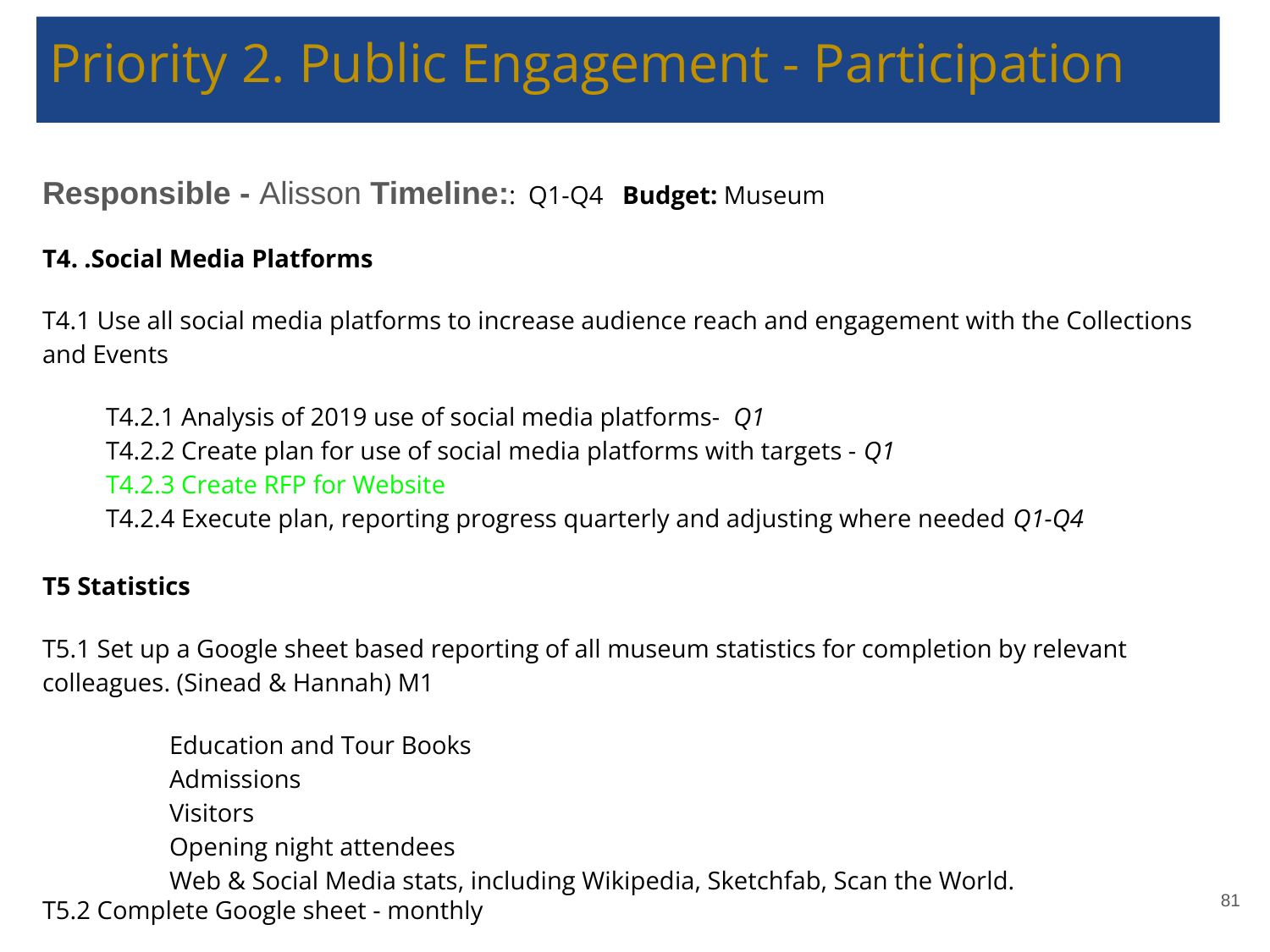

# Priority 2. Public Engagement - Participation
Responsible - Alisson Timeline::  Q1-Q4   Budget: Museum
T4. .Social Media Platforms
T4.1 Use all social media platforms to increase audience reach and engagement with the Collections and Events
T4.2.1 Analysis of 2019 use of social media platforms-  Q1
T4.2.2 Create plan for use of social media platforms with targets - Q1
T4.2.3 Create RFP for Website
T4.2.4 Execute plan, reporting progress quarterly and adjusting where needed Q1-Q4

T5 Statistics
T5.1 Set up a Google sheet based reporting of all museum statistics for completion by relevant colleagues. (Sinead & Hannah) M1
	Education and Tour Books
	Admissions
	Visitors
	Opening night attendees
	Web & Social Media stats, including Wikipedia, Sketchfab, Scan the World.
T5.2 Complete Google sheet - monthly

81